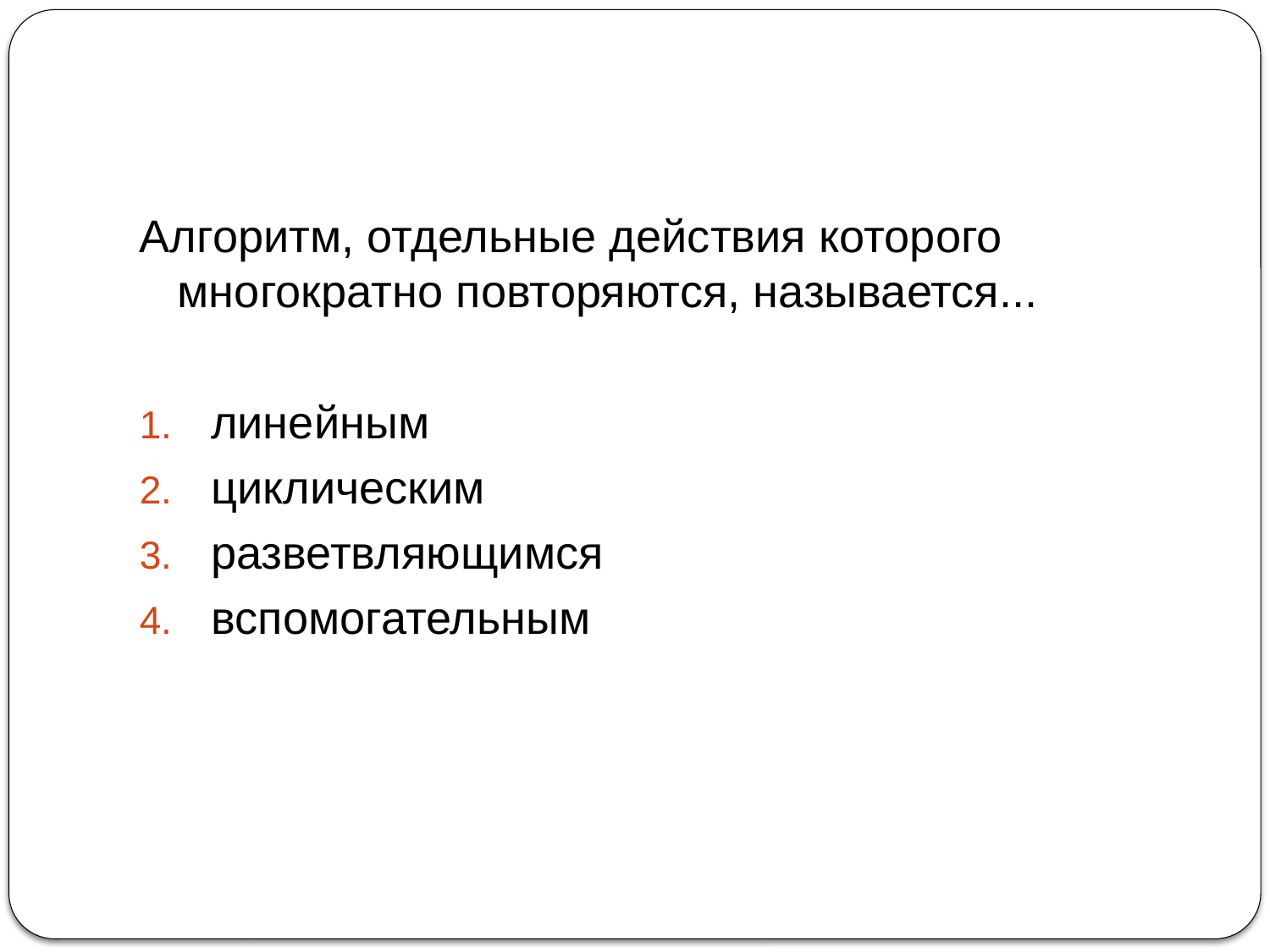

#
Алгоритм, отдельные действия которого многократно повторяются, называется...

линейным
циклическим
разветвляющимся
вспомогательным